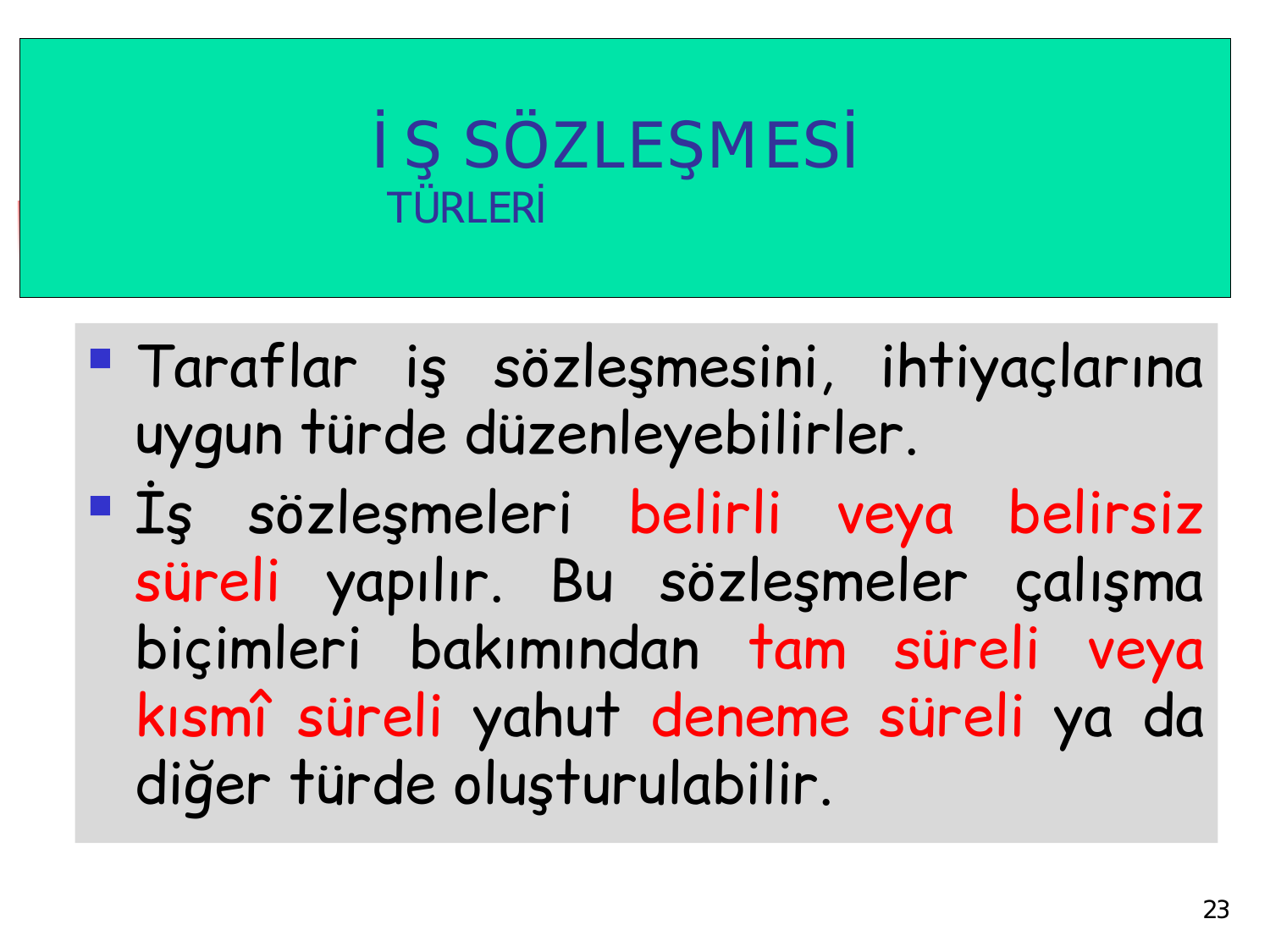

# İŞ SÖZLEŞMESİ TÜRLERİ
Taraflar iş sözleşmesini, ihtiyaçlarına uygun türde düzenleyebilirler.
İş sözleşmeleri belirli veya belirsiz süreli yapılır. Bu sözleşmeler çalışma biçimleri bakımından tam süreli veya kısmî süreli yahut deneme süreli ya da diğer türde oluşturulabilir.
23